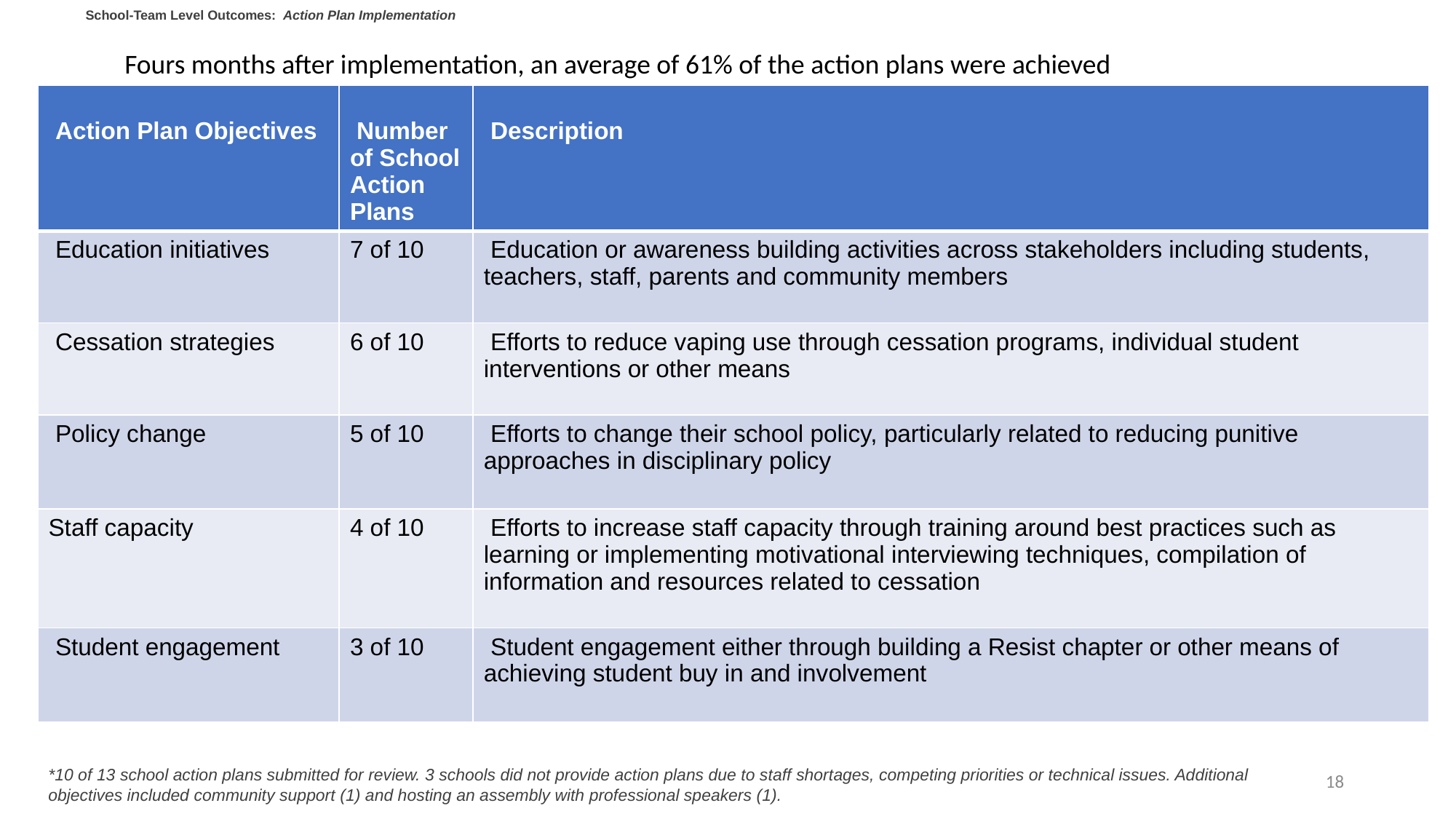

# School-Team Level Outcomes:  Action Plan Implementation
Fours months after implementation, an average of 61% of the action plans were achieved
| Action Plan Objectives | Number of School Action Plans | Description |
| --- | --- | --- |
| Education initiatives | 7 of 10 | Education or awareness building activities across stakeholders including students, teachers, staff, parents and community members |
| Cessation strategies | 6 of 10 | Efforts to reduce vaping use through cessation programs, individual student interventions or other means |
| Policy change | 5 of 10 | Efforts to change their school policy, particularly related to reducing punitive approaches in disciplinary policy |
| Staff capacity | 4 of 10 | Efforts to increase staff capacity through training around best practices such as learning or implementing motivational interviewing techniques, compilation of information and resources related to cessation |
| Student engagement | 3 of 10 | Student engagement either through building a Resist chapter or other means of achieving student buy in and involvement |
*10 of 13 school action plans submitted for review. 3 schools did not provide action plans due to staff shortages, competing priorities or technical issues. Additional objectives included community support (1) and hosting an assembly with professional speakers (1).
18